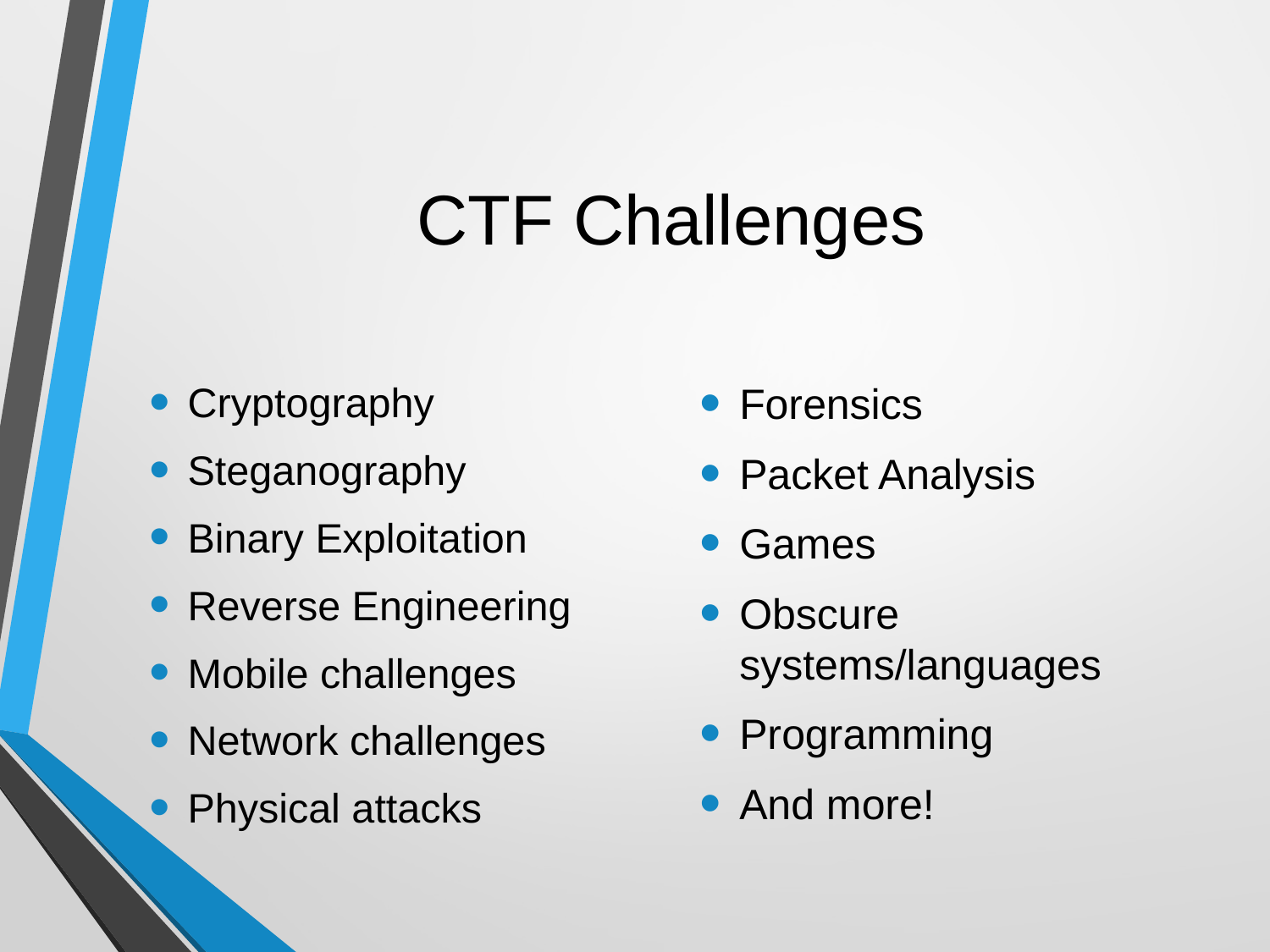

# CTF Challenges
Cryptography
Steganography
Binary Exploitation
Reverse Engineering
Mobile challenges
Network challenges
Physical attacks
Forensics
Packet Analysis
Games
Obscure systems/languages
Programming
And more!